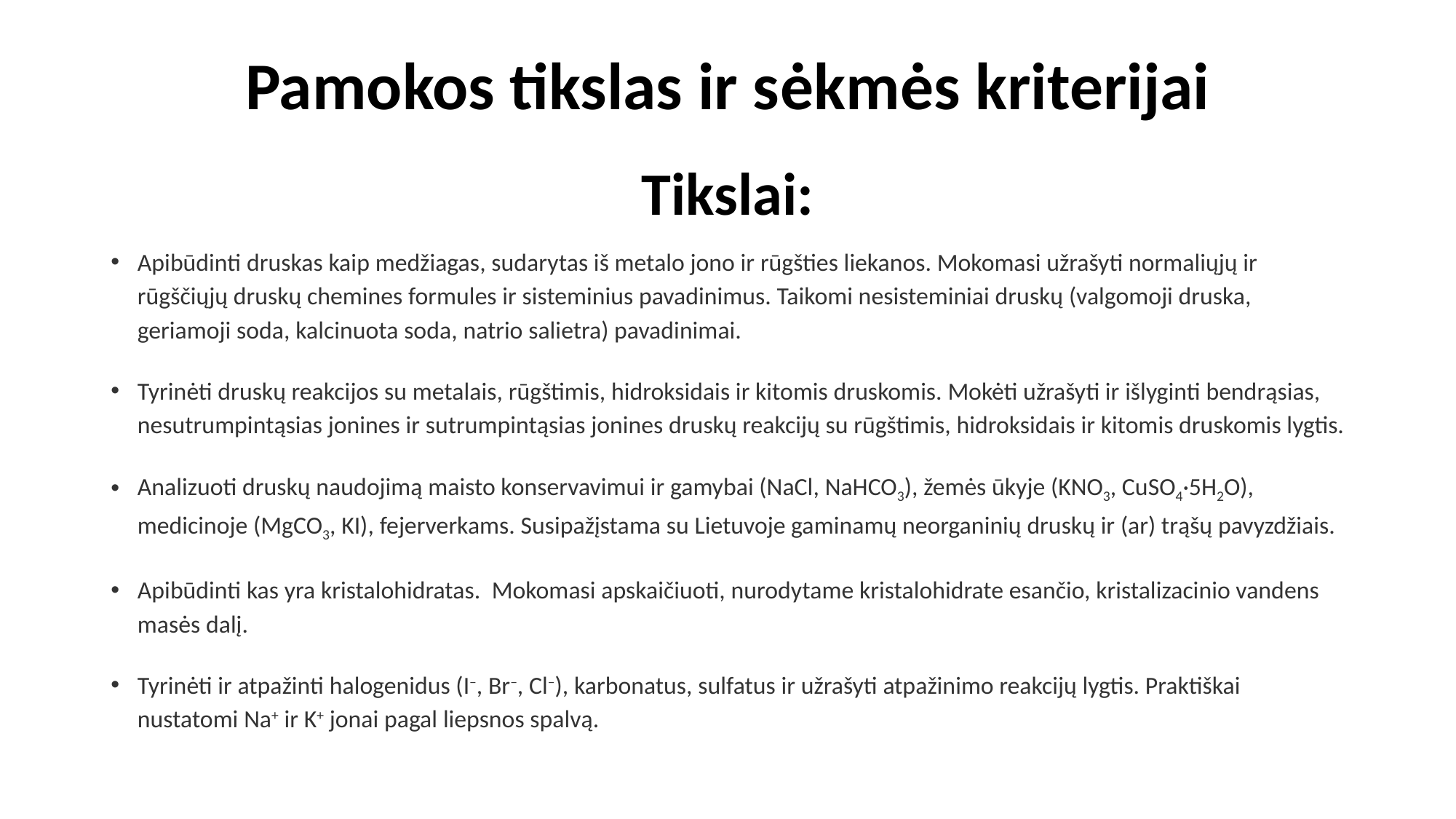

# Pamokos tikslas ir sėkmės kriterijai
Tikslai:
Apibūdinti druskas kaip medžiagas, sudarytas iš metalo jono ir rūgšties liekanos. Mokomasi užrašyti normaliųjų ir rūgščiųjų druskų chemines formules ir sisteminius pavadinimus. Taikomi nesisteminiai druskų (valgomoji druska, geriamoji soda, kalcinuota soda, natrio salietra) pavadinimai.
Tyrinėti druskų reakcijos su metalais, rūgštimis, hidroksidais ir kitomis druskomis. Mokėti užrašyti ir išlyginti bendrąsias, nesutrumpintąsias jonines ir sutrumpintąsias jonines druskų reakcijų su rūgštimis, hidroksidais ir kitomis druskomis lygtis.
Analizuoti druskų naudojimą maisto konservavimui ir gamybai (NaCl, NaHCO3), žemės ūkyje (KNO3, CuSO4·5H2O), medicinoje (MgCO3, KI), fejerverkams. Susipažįstama su Lietuvoje gaminamų neorganinių druskų ir (ar) trąšų pavyzdžiais.
Apibūdinti kas yra kristalohidratas.  Mokomasi apskaičiuoti, nurodytame kristalohidrate esančio, kristalizacinio vandens masės dalį.
Tyrinėti ir atpažinti halogenidus (I–, Br–, Cl–), karbonatus, sulfatus ir užrašyti atpažinimo reakcijų lygtis. Praktiškai nustatomi Na+ ir K+ jonai pagal liepsnos spalvą.